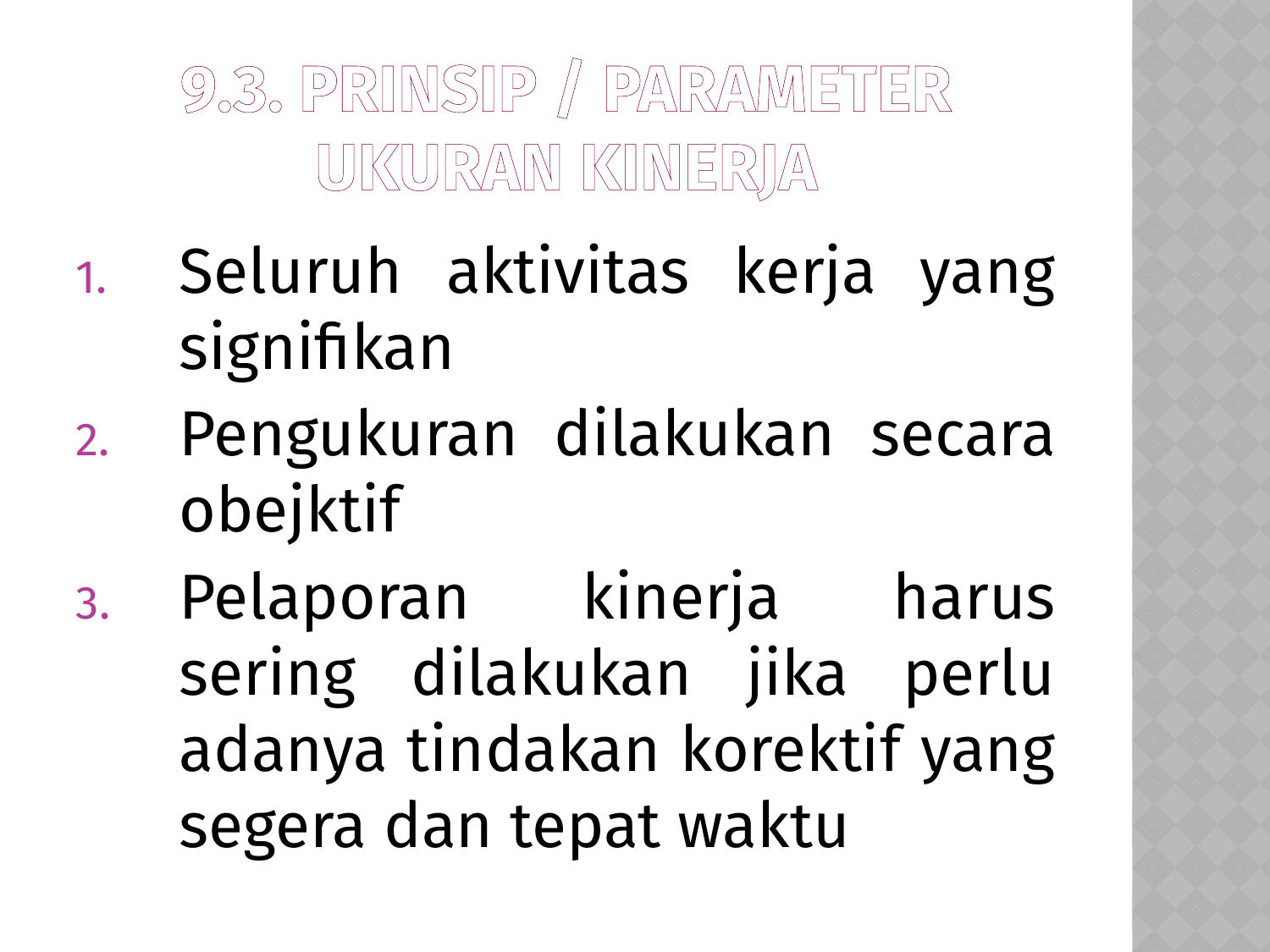

# 9.3. PRINSIP / PARAMETER UKURAN KINERJA
Seluruh aktivitas kerja yang signifikan
Pengukuran dilakukan secara obejktif
Pelaporan kinerja harus sering dilakukan jika perlu adanya tindakan korektif yang segera dan tepat waktu